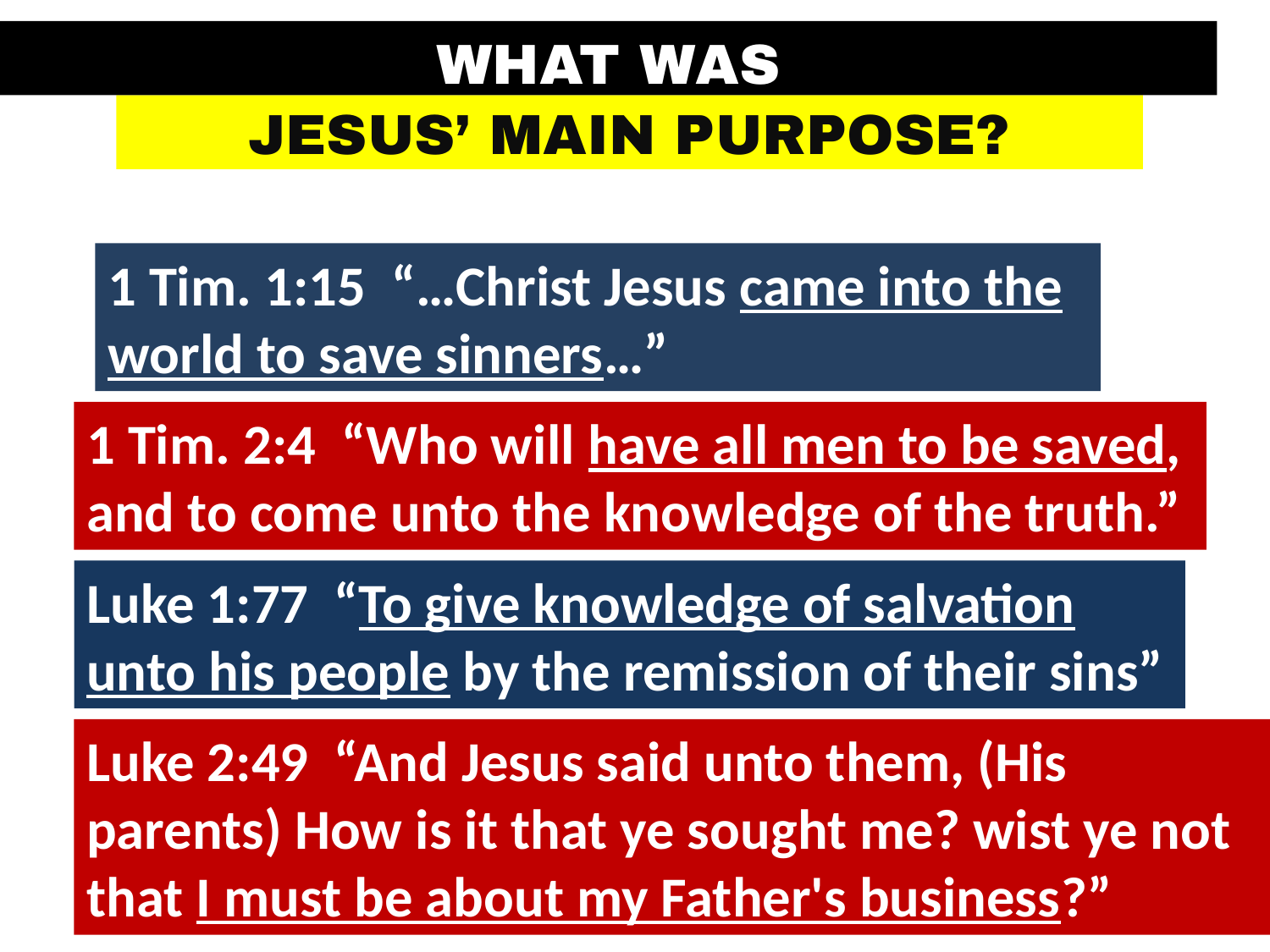

WHAT WAS
JESUS’ MAIN PURPOSE?
1 Tim. 1:15  “…Christ Jesus came into the world to save sinners…”
1 Tim. 2:4  “Who will have all men to be saved, and to come unto the knowledge of the truth.”
Luke 1:77  “To give knowledge of salvation unto his people by the remission of their sins”
Luke 2:49  “And Jesus said unto them, (His parents) How is it that ye sought me? wist ye not that I must be about my Father's business?”